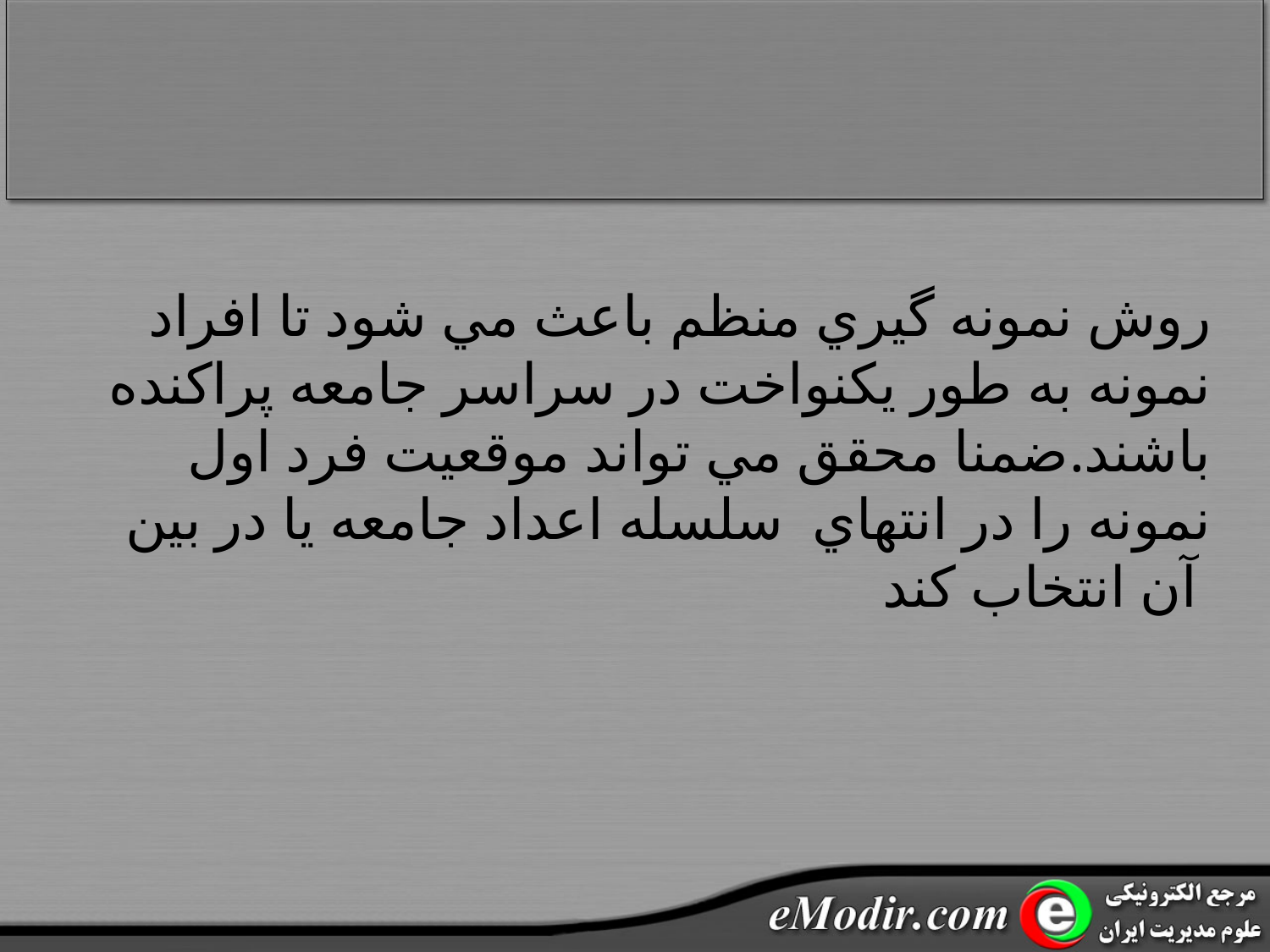

روش نمونه گيري منظم باعث مي شود تا افراد نمونه به طور يکنواخت در سراسر جامعه پراکنده باشند.ضمنا محقق مي تواند موقعيت فرد اول نمونه را در انتهاي  سلسله اعداد جامعه يا در بين آن انتخاب کند